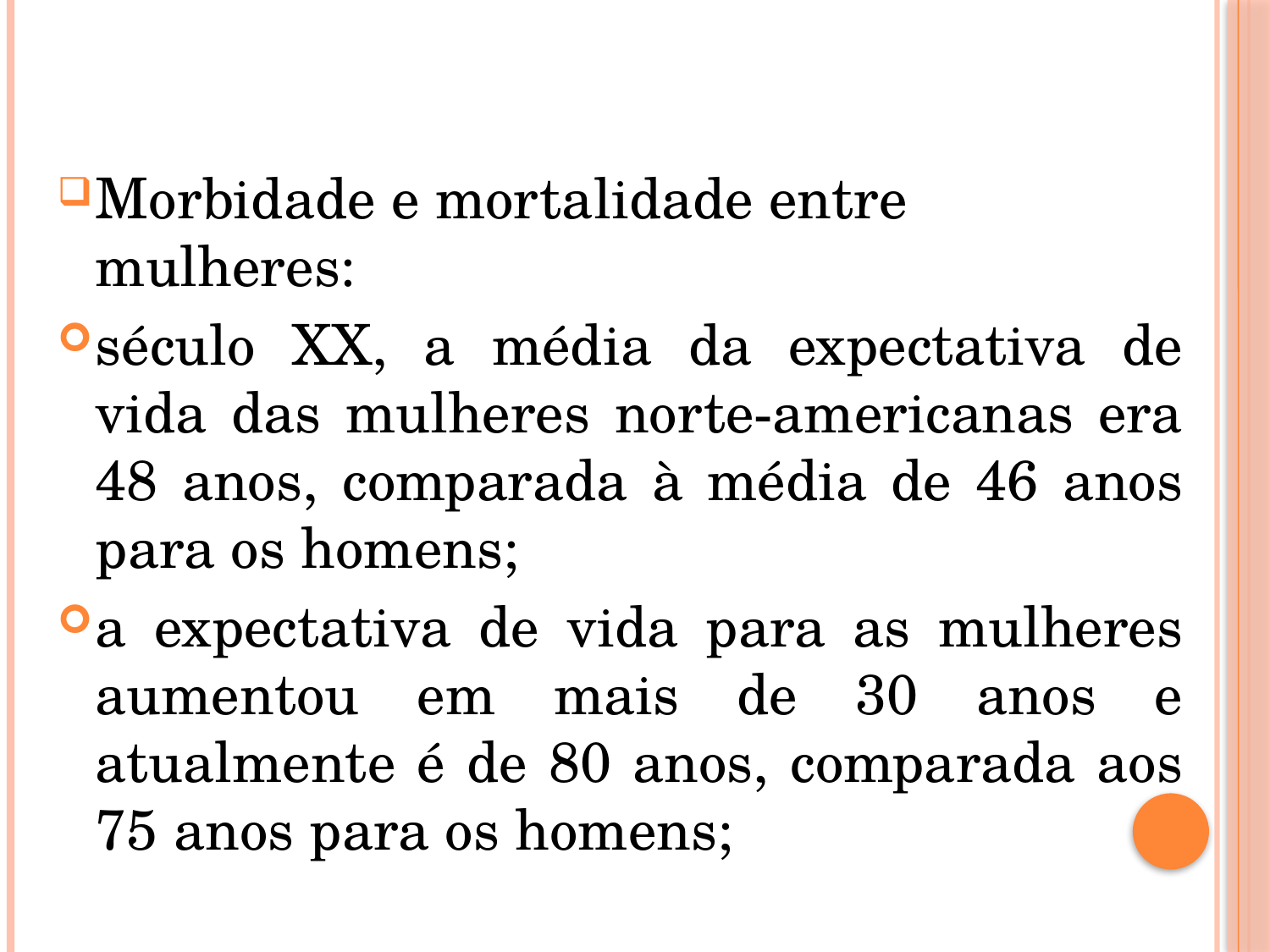

Morbidade e mortalidade entre mulheres:
século XX, a média da expectativa de vida das mulheres norte-americanas era 48 anos, comparada à média de 46 anos para os homens;
a expectativa de vida para as mulheres aumentou em mais de 30 anos e atualmente é de 80 anos, comparada aos 75 anos para os homens;